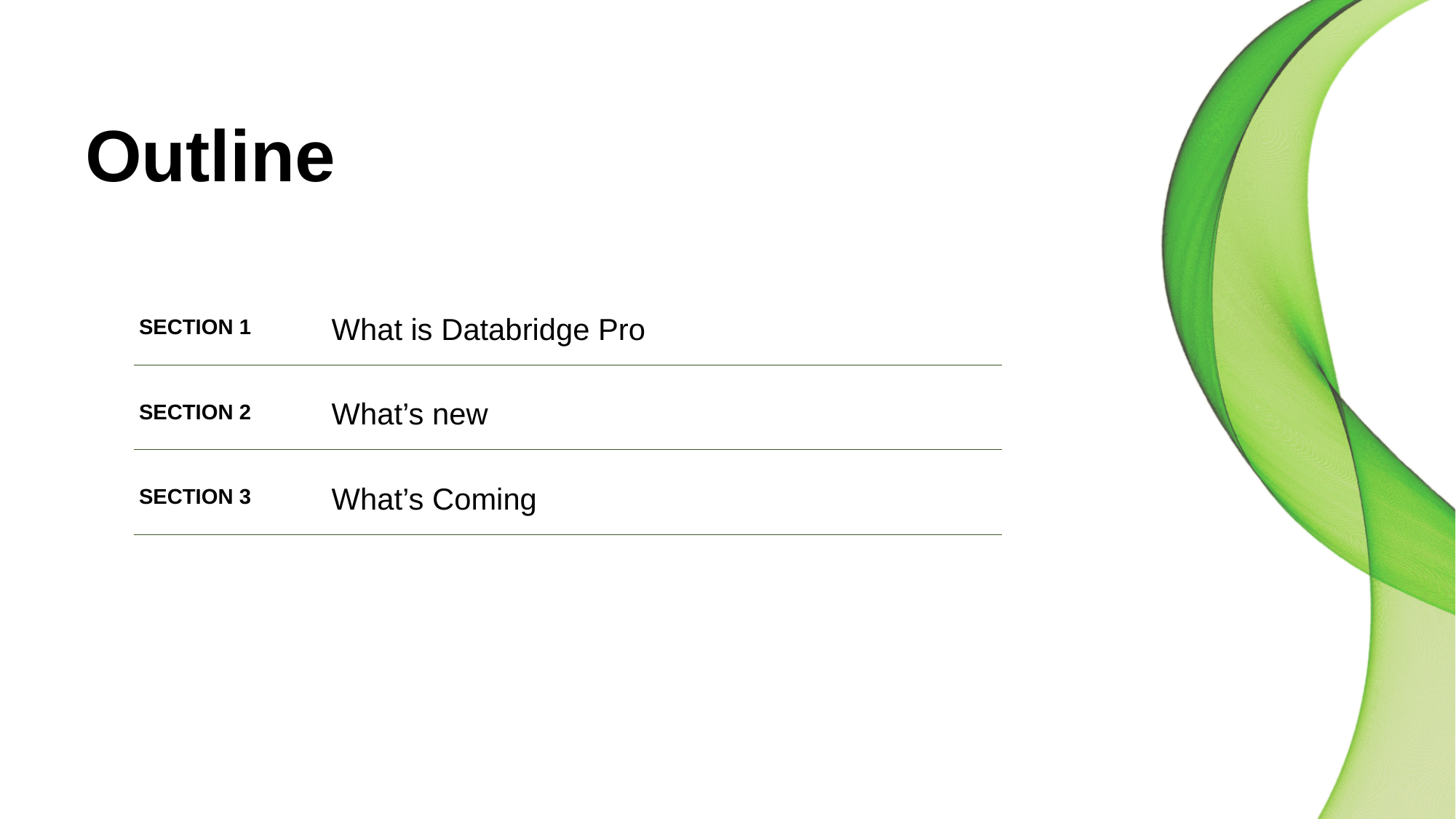

# Outline
SECTION 1
What is Databridge Pro
SECTION 2
What’s new
SECTION 3
What’s Coming